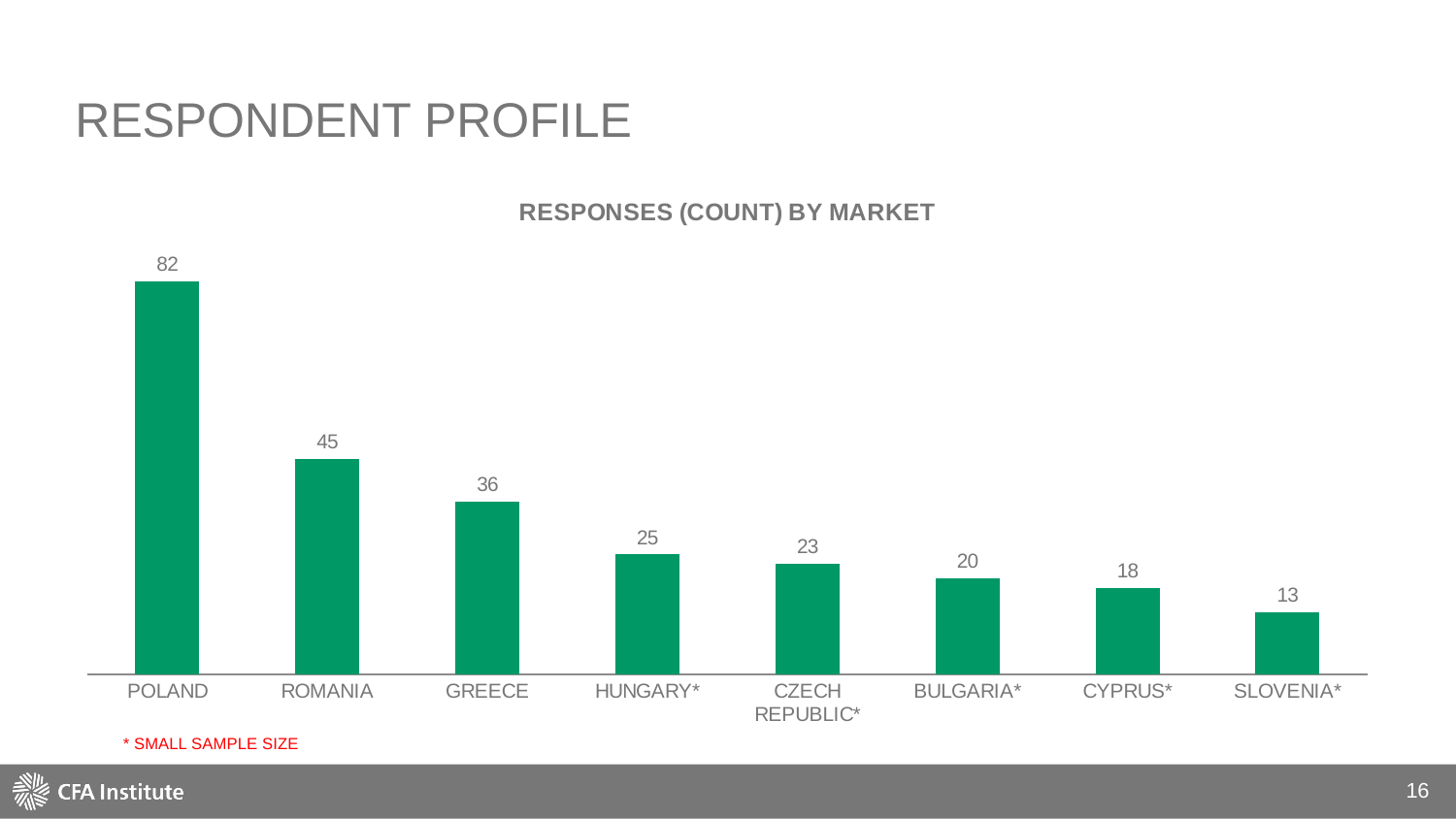

# respondent profile

### Chart: RESPONSES (COUNT) BY MARKET

| Category |  |
|---|---|
| POLAND | 82.0 |
| ROMANIA | 45.0 |
| GREECE | 36.0 |
| HUNGARY* | 25.0 |
| CZECH REPUBLIC* | 23.0 |
| BULGARIA* | 20.0 |
| CYPRUS* | 18.0 |
| SLOVENIA* | 13.0 |
* SMALL SAMPLE SIZE
16